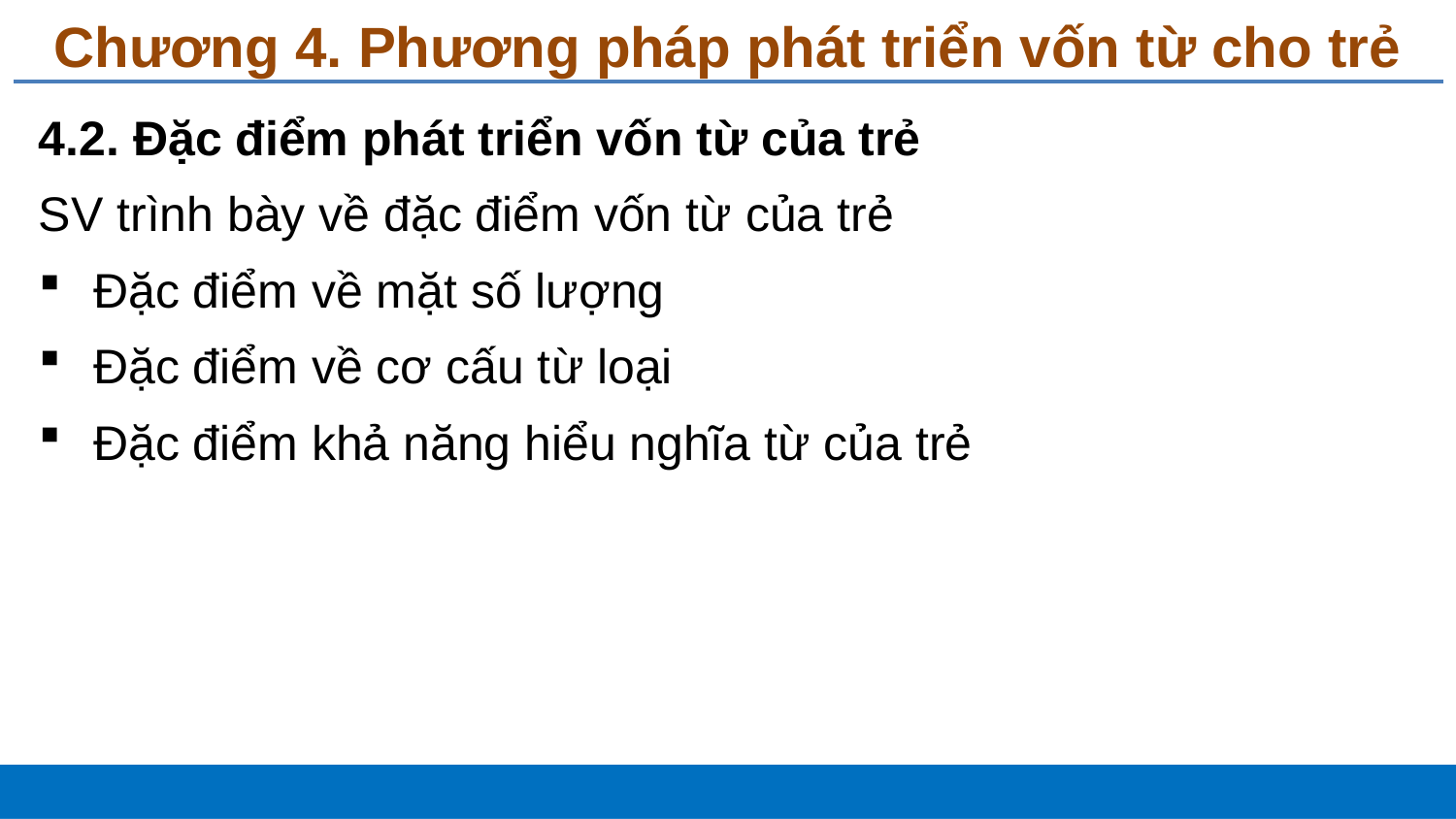

# Chương 4. Phương pháp phát triển vốn từ cho trẻ
4.2. Đặc điểm phát triển vốn từ của trẻ
SV trình bày về đặc điểm vốn từ của trẻ
Đặc điểm về mặt số lượng
Đặc điểm về cơ cấu từ loại
Đặc điểm khả năng hiểu nghĩa từ của trẻ